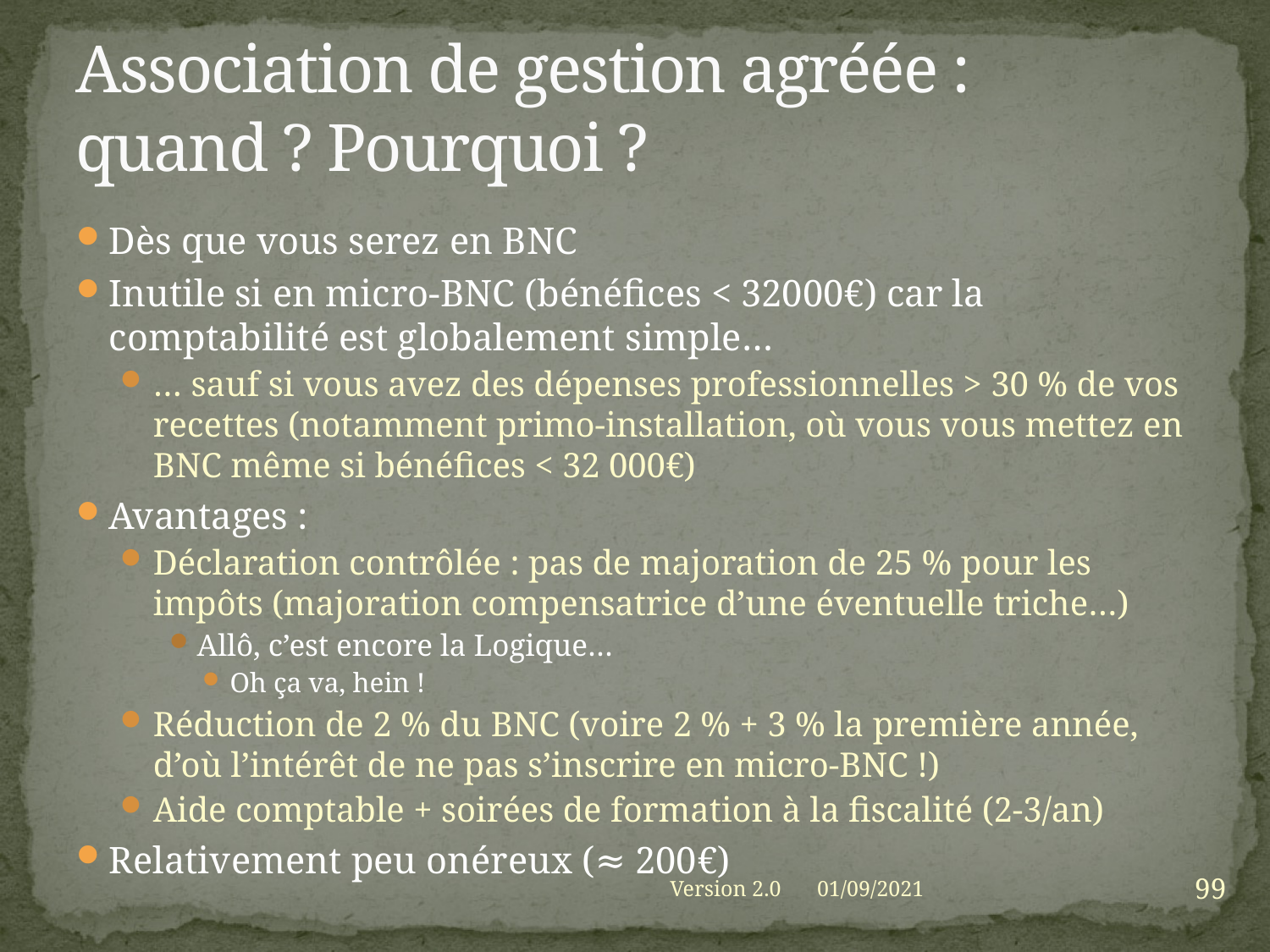

# Association de gestion agréée : quand ? Pourquoi ?
Dès que vous serez en BNC
Inutile si en micro-BNC (bénéfices < 32000€) car la comptabilité est globalement simple…
… sauf si vous avez des dépenses professionnelles > 30 % de vos recettes (notamment primo-installation, où vous vous mettez en BNC même si bénéfices < 32 000€)
Avantages :
Déclaration contrôlée : pas de majoration de 25 % pour les impôts (majoration compensatrice d’une éventuelle triche…)
Allô, c’est encore la Logique…
Oh ça va, hein !
Réduction de 2 % du BNC (voire 2 % + 3 % la première année, d’où l’intérêt de ne pas s’inscrire en micro-BNC !)
Aide comptable + soirées de formation à la fiscalité (2-3/an)
Relativement peu onéreux (≈ 200€)

99
Version 2.0
01/09/2021